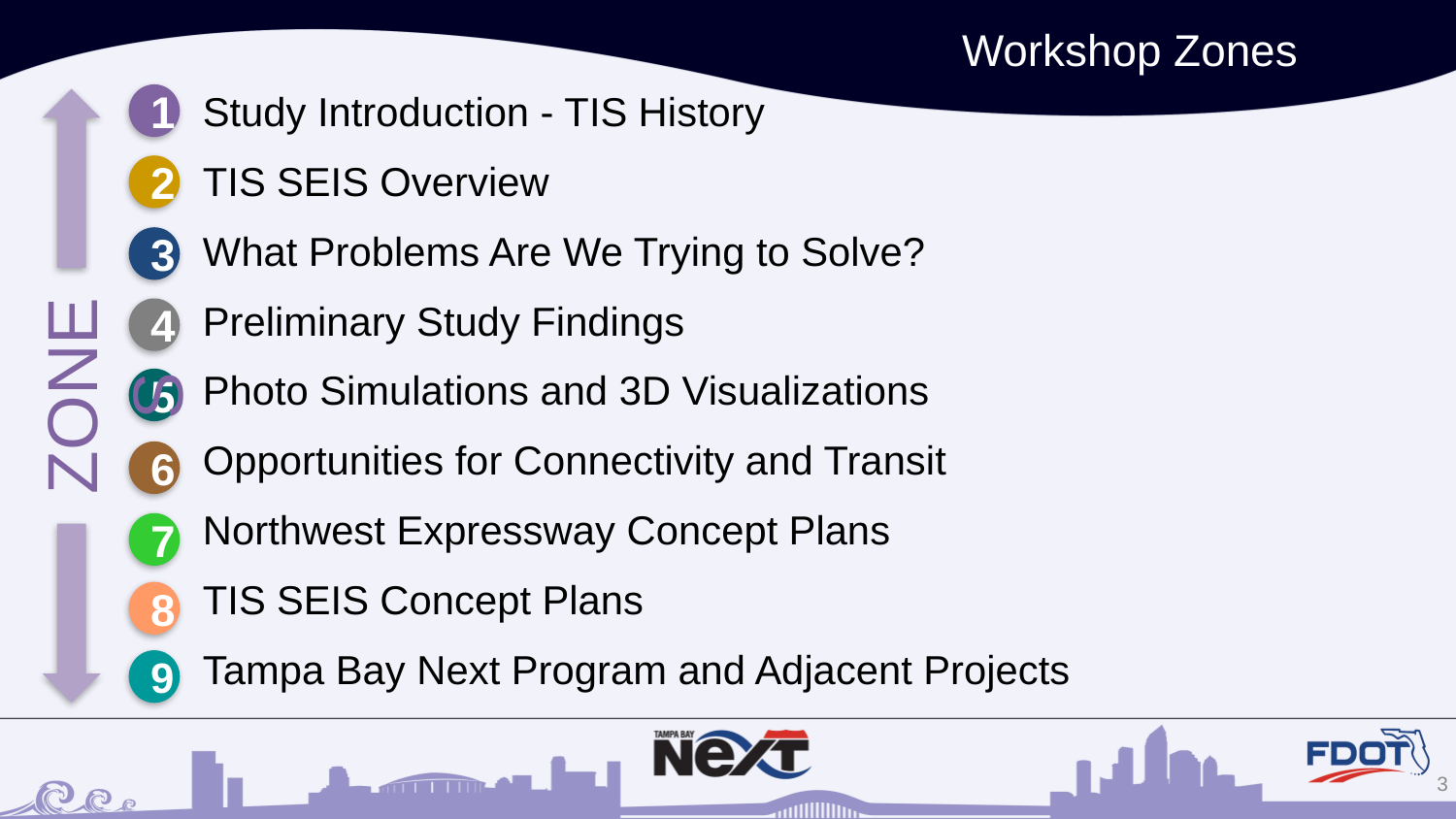

Workshop Zones
Study Introduction - TIS History
TIS SEIS Overview
What Problems Are We Trying to Solve?
Preliminary Study Findings
Photo Simulations and 3D Visualizations
Opportunities for Connectivity and Transit
Northwest Expressway Concept Plans
TIS SEIS Concept Plans
Tampa Bay Next Program and Adjacent Projects
1

ZONES

2
3
4
5
6
7
8
9
3